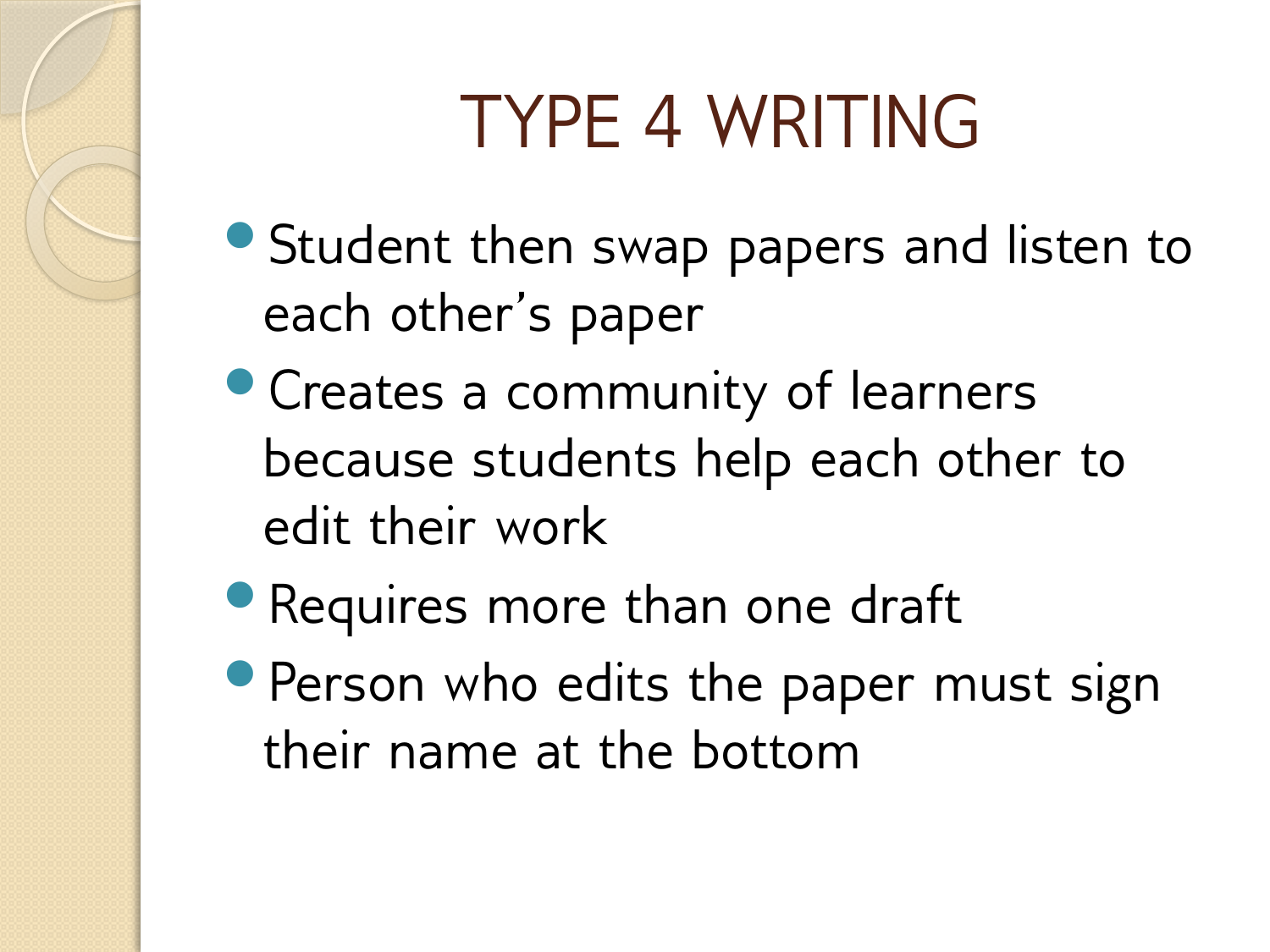

# TYPE 4 WRITING
Student then swap papers and listen to each other’s paper
Creates a community of learners because students help each other to edit their work
Requires more than one draft
Person who edits the paper must sign their name at the bottom